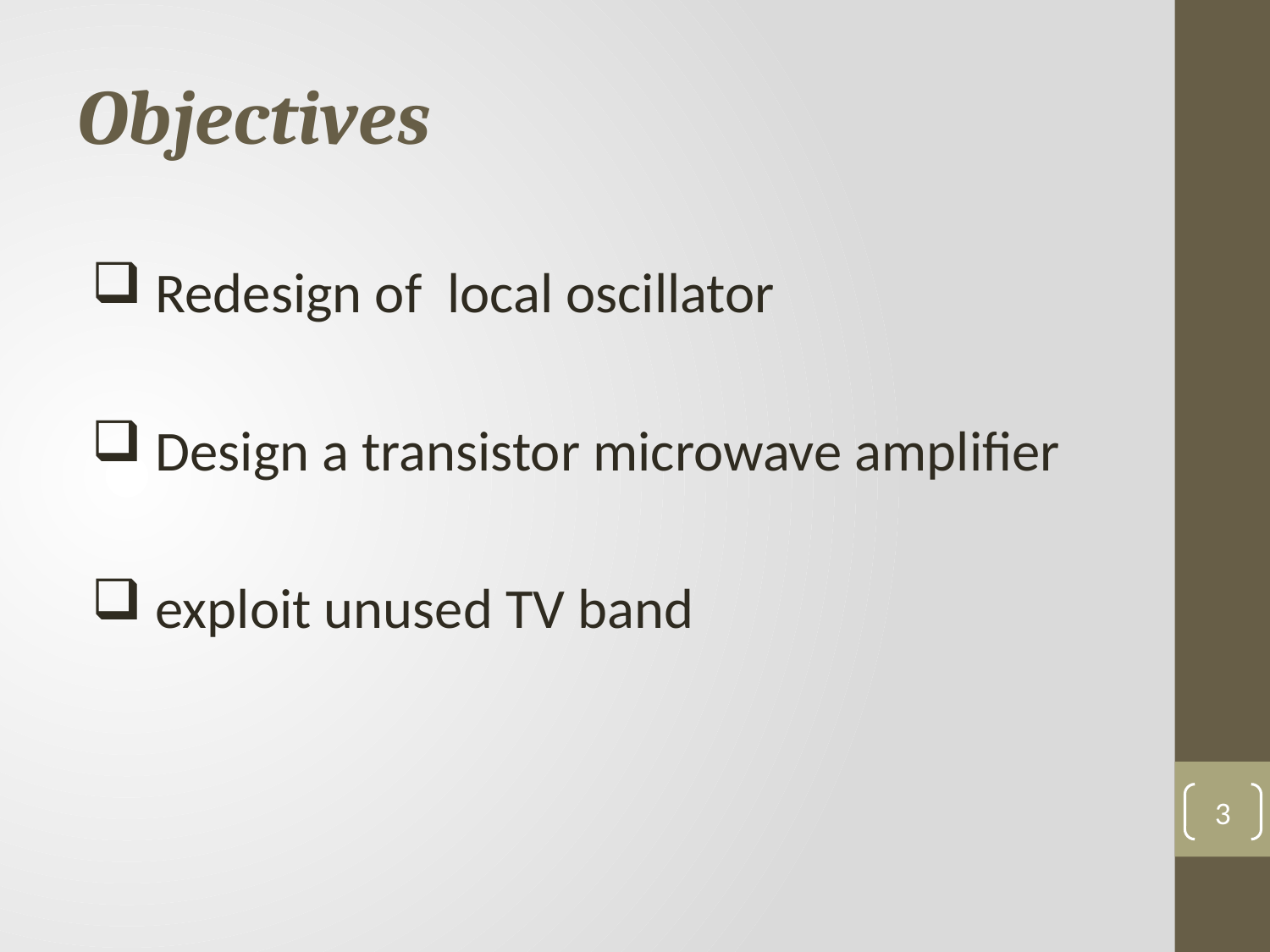

# Objectives

 Redesign of  local oscillator

 Design a transistor microwave amplifier

 exploit unused TV band
3